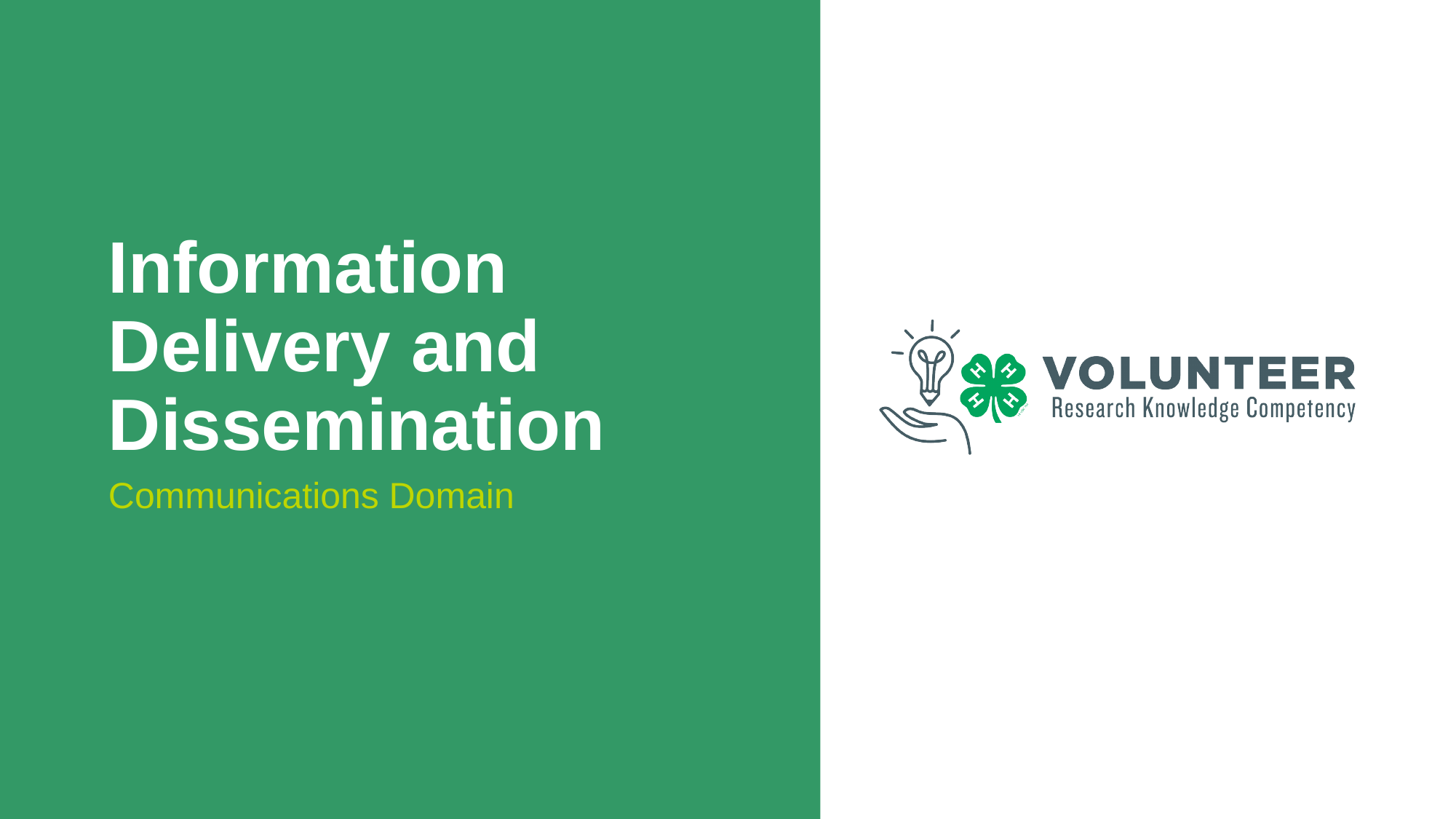

# Information Delivery and Dissemination
Communications Domain